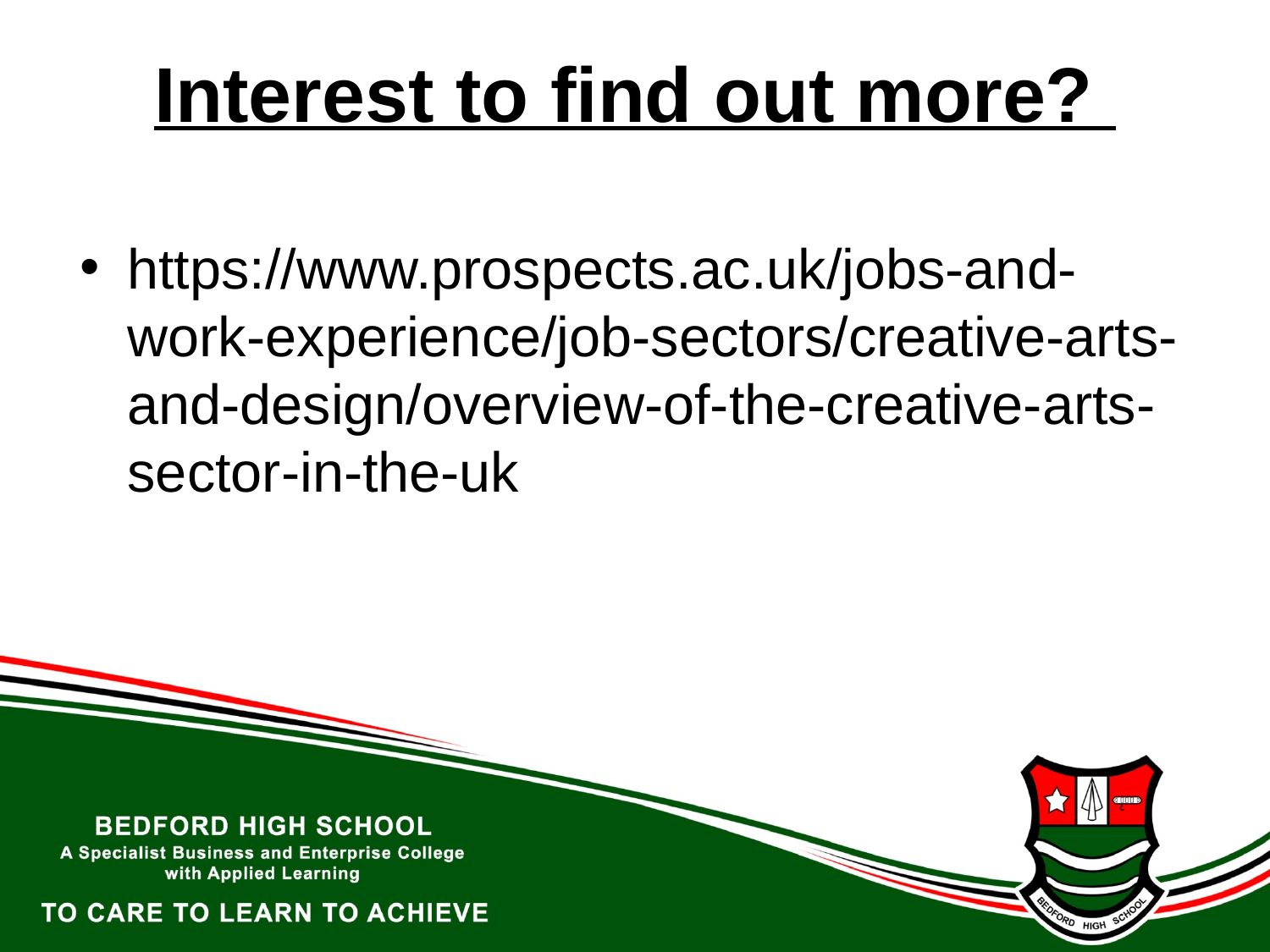

# Interest to find out more?
https://www.prospects.ac.uk/jobs-and-work-experience/job-sectors/creative-arts-and-design/overview-of-the-creative-arts-sector-in-the-uk